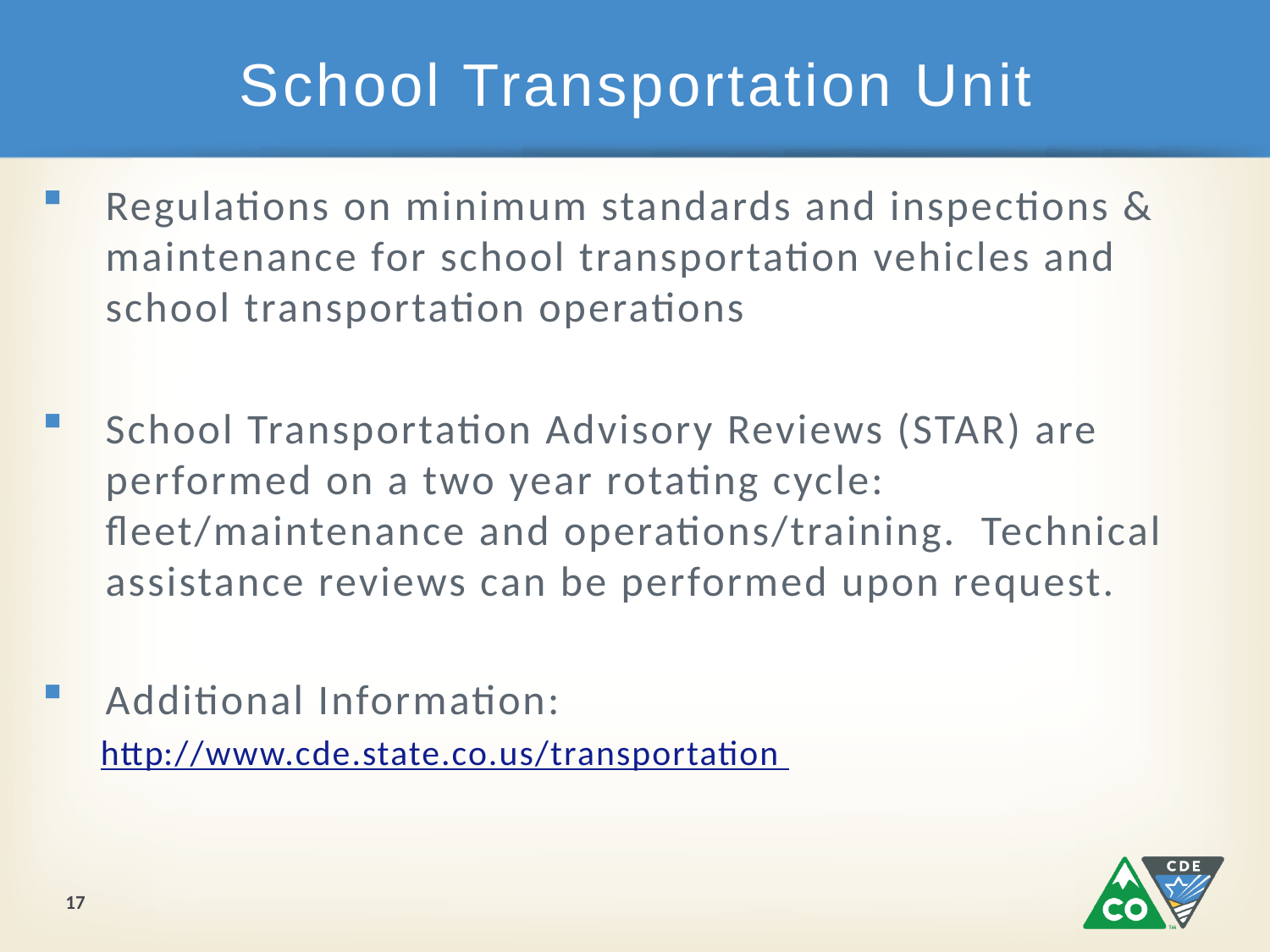

# School Transportation Unit
Regulations on minimum standards and inspections & maintenance for school transportation vehicles and school transportation operations

School Transportation Advisory Reviews (STAR) are performed on a two year rotating cycle: fleet/maintenance and operations/training.  Technical assistance reviews can be performed upon request.

Additional Information:
http://www.cde.state.co.us/transportation

17